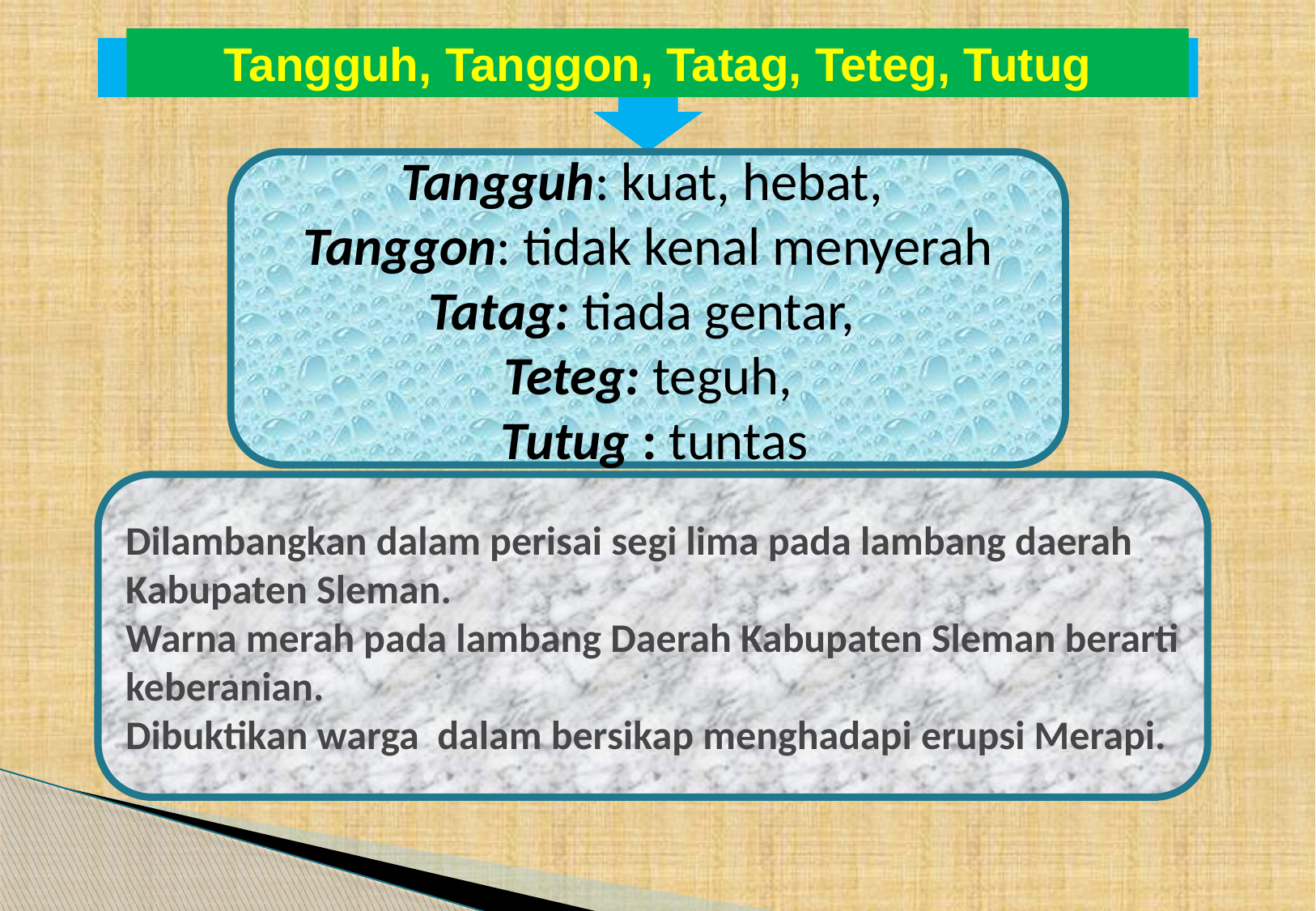

Tangguh, Tanggon, Tatag, Teteg, Tutug

Tangguh: kuat, hebat,
Tanggon: tidak kenal menyerah
Tatag: tiada gentar,
Teteg: teguh,
 Tutug : tuntas
Dilambangkan dalam perisai segi lima pada lambang daerah Kabupaten Sleman.
Warna merah pada lambang Daerah Kabupaten Sleman berarti keberanian.
Dibuktikan warga  dalam bersikap menghadapi erupsi Merapi.